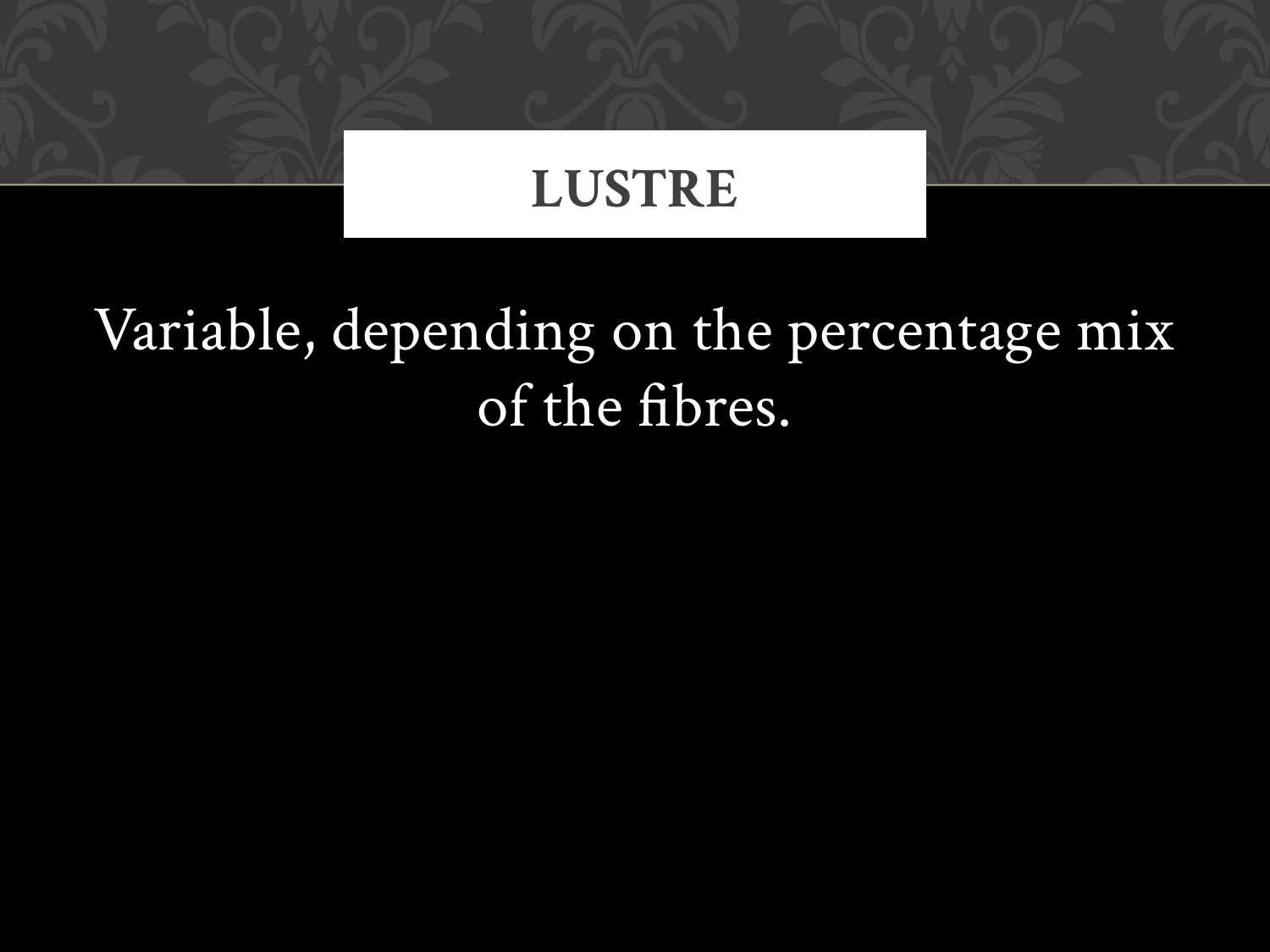

# LUSTRE
Variable, depending on the percentage mix of the fibres.